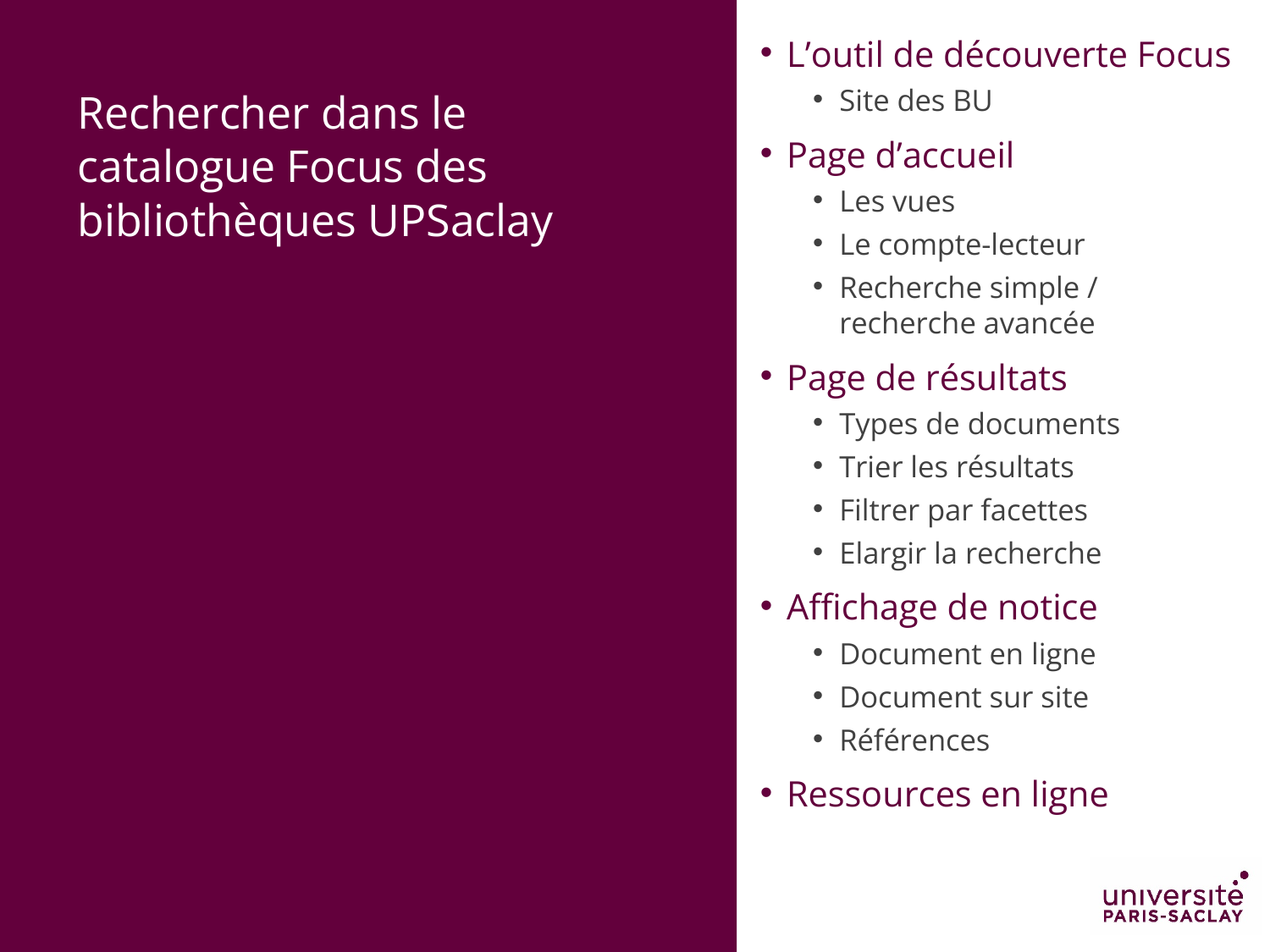

L’outil de découverte Focus
Site des BU
Page d’accueil
Les vues
Le compte-lecteur
Recherche simple / recherche avancée
Page de résultats
Types de documents
Trier les résultats
Filtrer par facettes
Elargir la recherche
Affichage de notice
Document en ligne
Document sur site
Références
Ressources en ligne
# Rechercher dans le catalogue Focus des bibliothèques UPSaclay